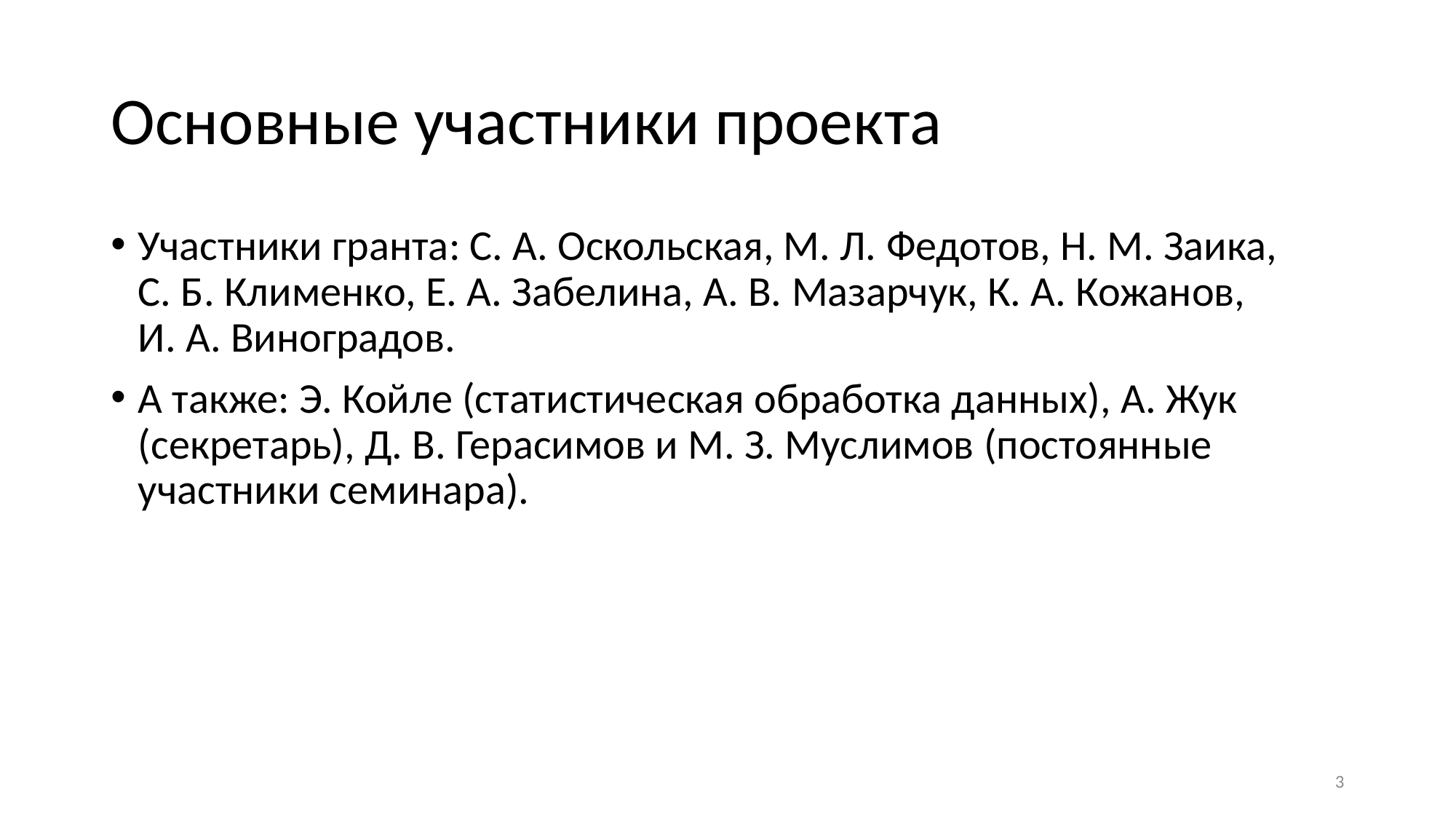

# Основные участники проекта
Участники гранта: С. А. Оскольская, М. Л. Федотов, Н. М. Заика,    С. Б. Клименко, Е. А. Забелина, А. В. Мазарчук, К. А. Кожанов,       И. А. Виноградов.
А также: Э. Койле (статистическая обработка данных), А. Жук (секретарь), Д. В. Герасимов и М. З. Муслимов (постоянные участники семинара).
3